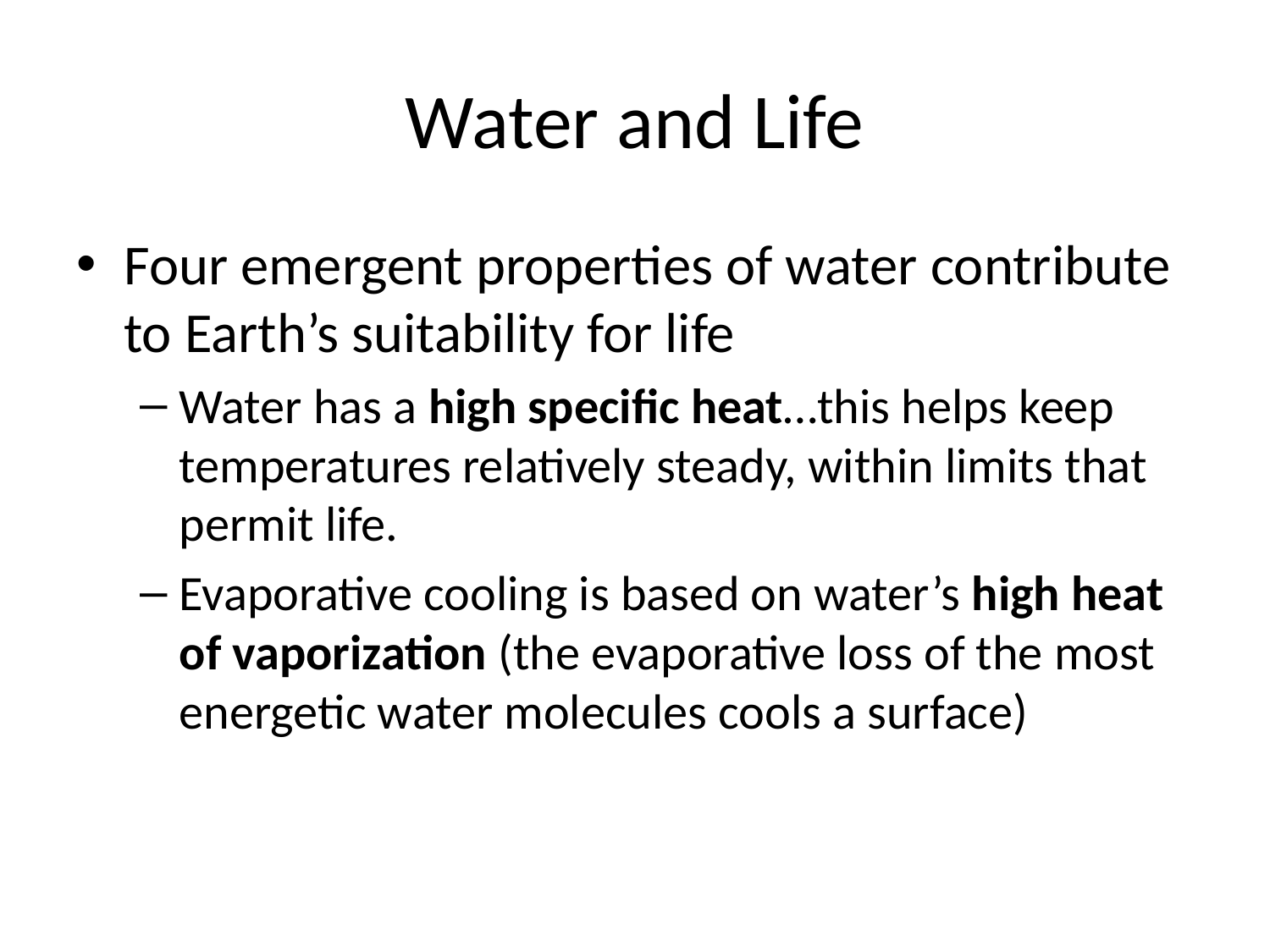

# Water and Life
Four emergent properties of water contribute to Earth’s suitability for life
Water has a high specific heat…this helps keep temperatures relatively steady, within limits that permit life.
Evaporative cooling is based on water’s high heat of vaporization (the evaporative loss of the most energetic water molecules cools a surface)